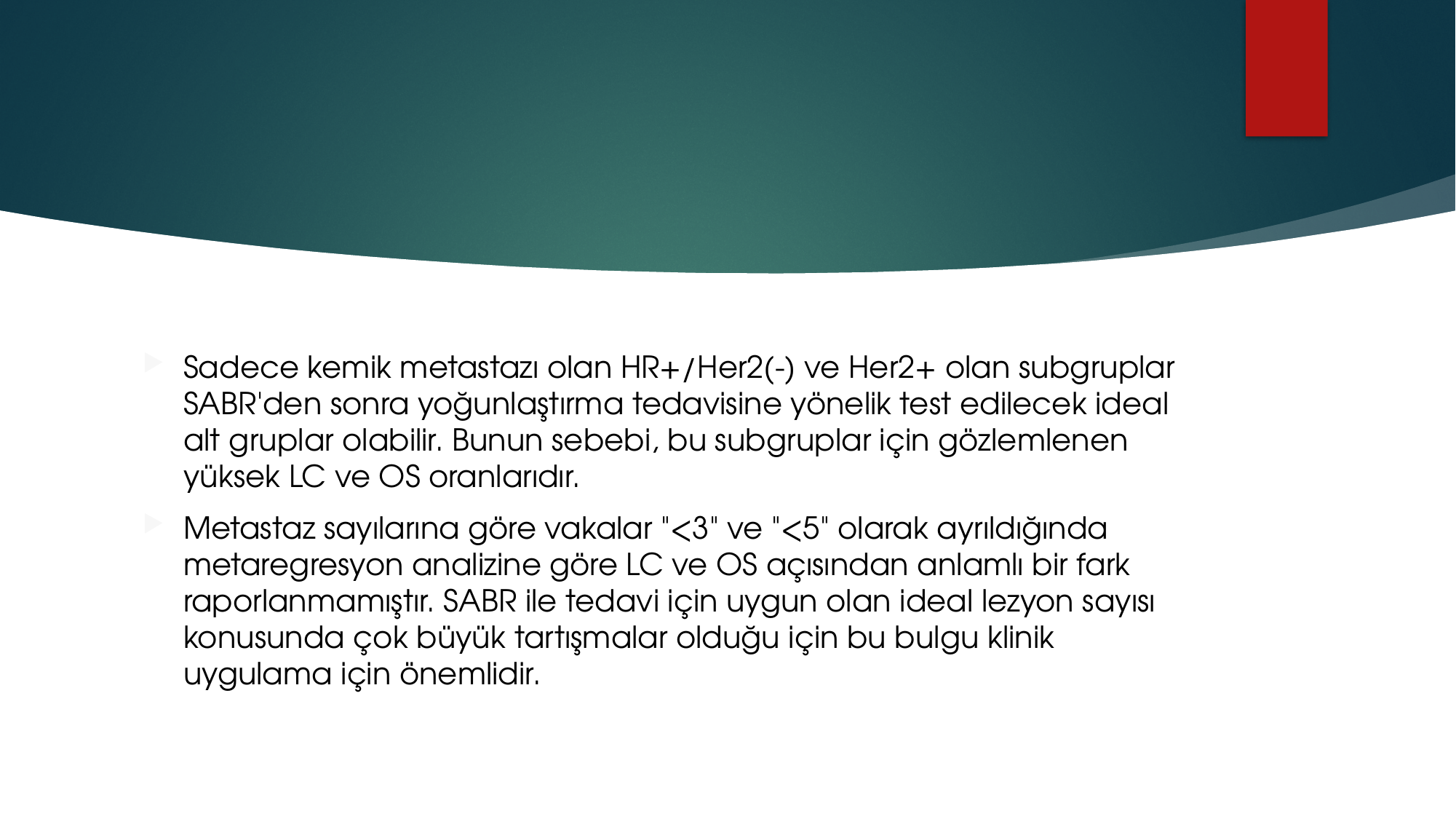

#

Sadece kemik metastazı olan HR+/Her2(-) ve Her2+ olan subgruplar SABR'den sonra yoğunlaştırma tedavisine yönelik test edilecek ideal alt gruplar olabilir. Bunun sebebi, bu subgruplar için gözlemlenen yüksek LC ve OS oranlarıdır.
Metastaz sayılarına göre vakalar "<3" ve "<5" olarak ayrıldığında metaregresyon analizine göre LC ve OS açısından anlamlı bir fark raporlanmamıştır. SABR ile tedavi için uygun olan ideal lezyon sayısı konusunda çok büyük tartışmalar olduğu için bu bulgu klinik uygulama için önemlidir.